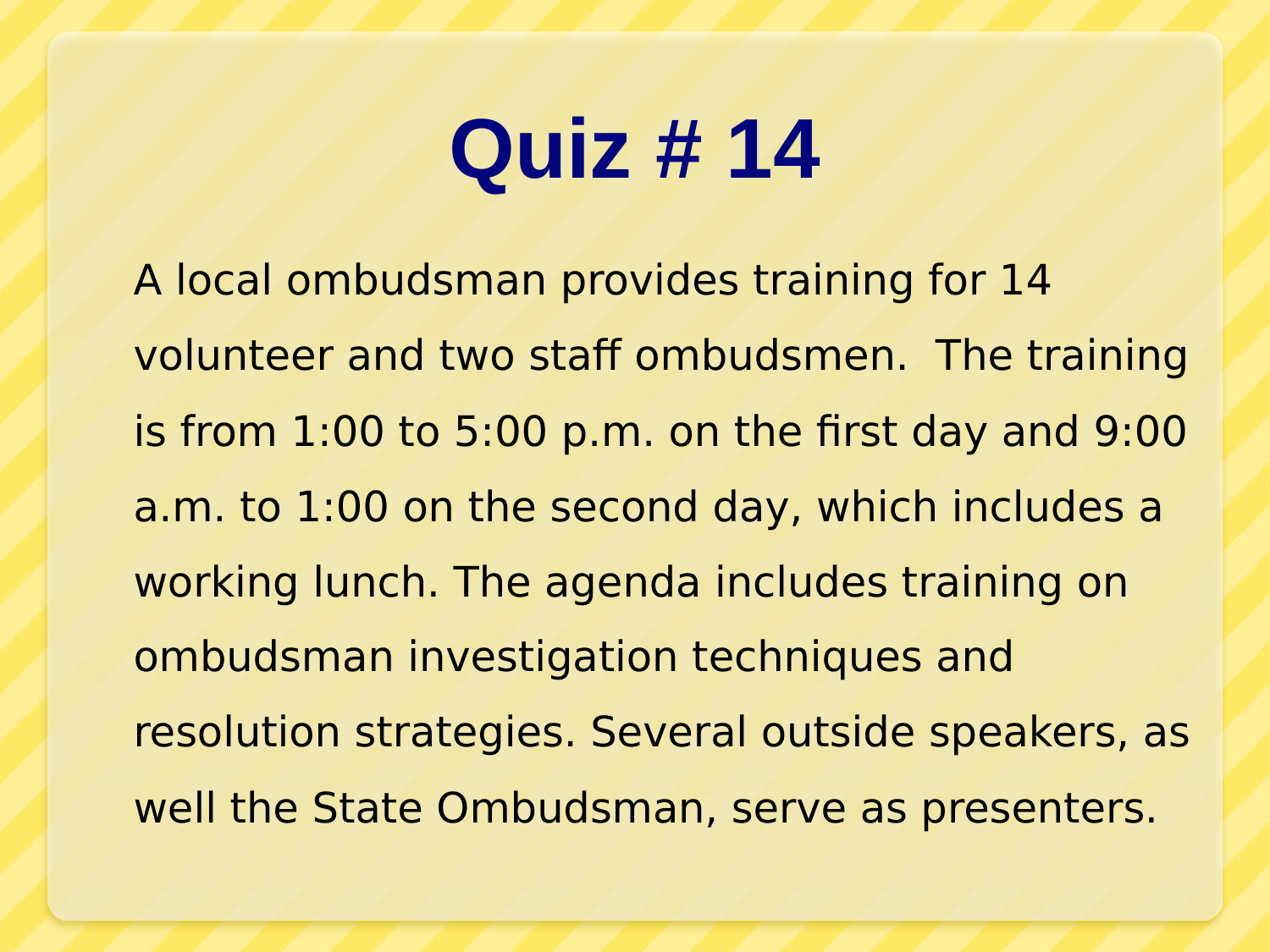

# Quiz # 14
A local ombudsman provides training for 14 volunteer and two staff ombudsmen.  The training is from 1:00 to 5:00 p.m. on the first day and 9:00 a.m. to 1:00 on the second day, which includes a working lunch. The agenda includes training on ombudsman investigation techniques and resolution strategies. Several outside speakers, as well the State Ombudsman, serve as presenters.